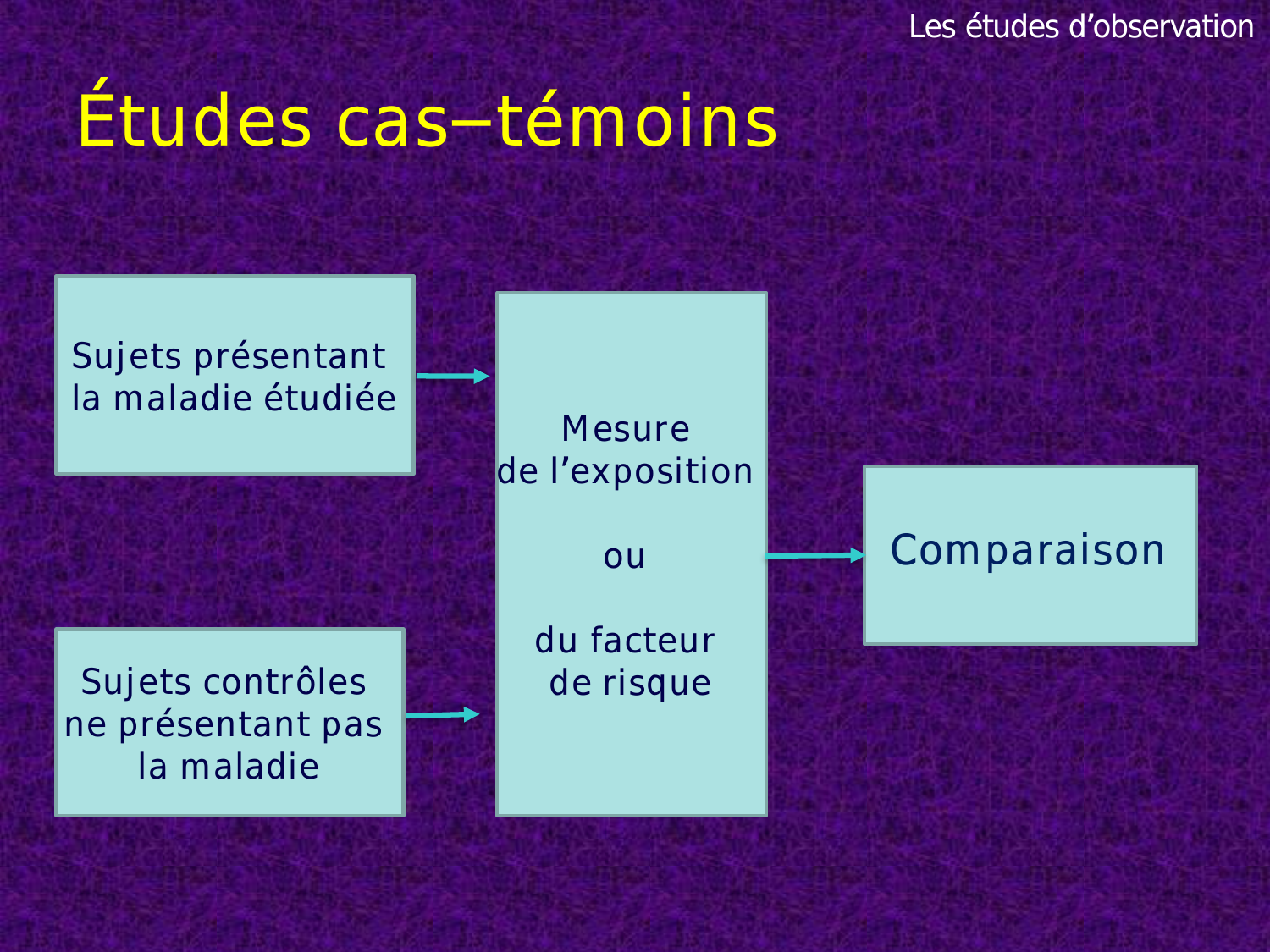

Les études d’observation
# Études cas–témoins
Sujets présentant
la maladie étudiée
Mesure
de l’exposition

ou

du facteur
de risque

Comparaison

Sujets contrôles
ne présentant pas
la maladie